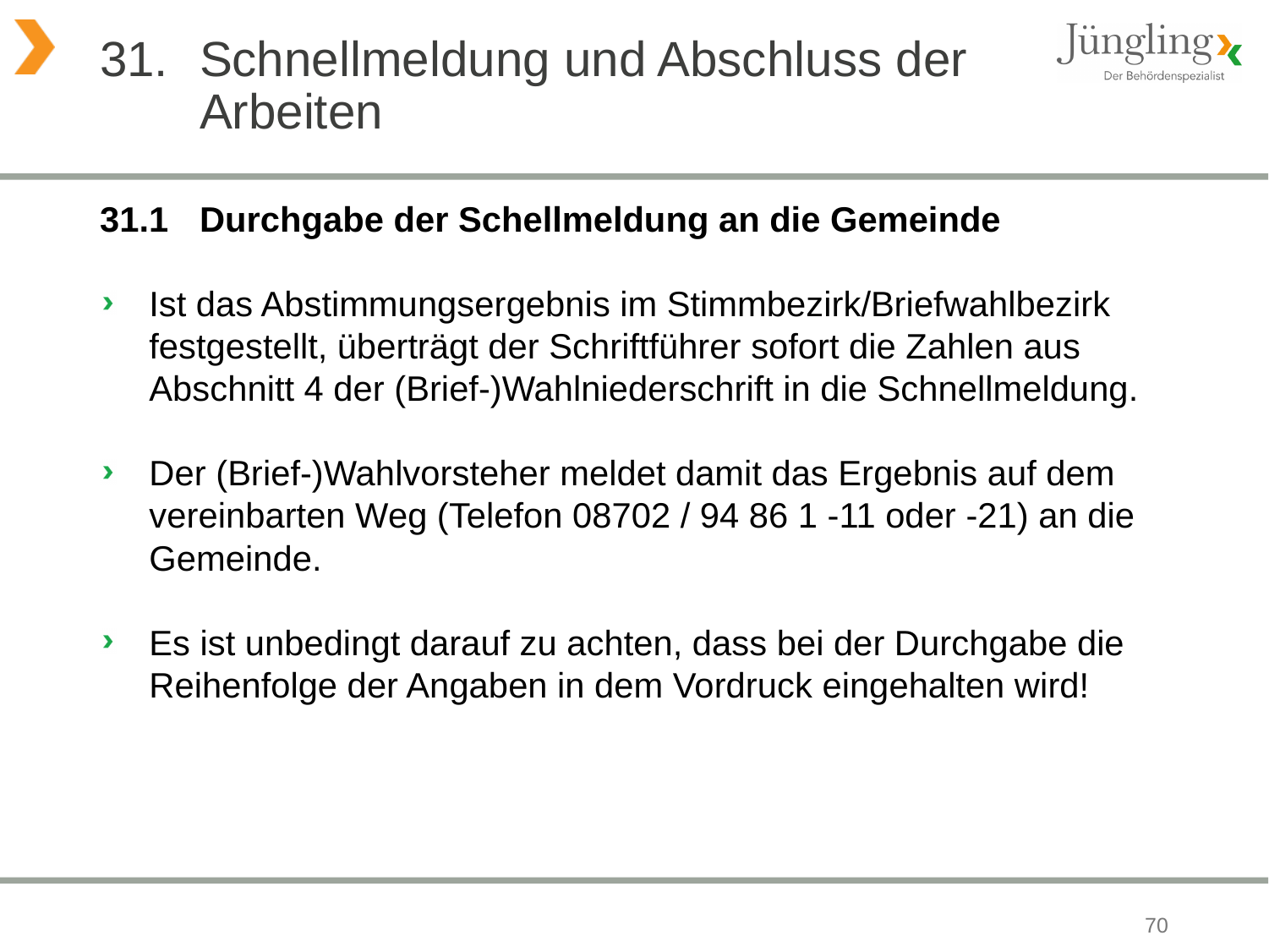

# 31. 	Schnellmeldung und Abschluss der Arbeiten
31.1 	Durchgabe der Schellmeldung an die Gemeinde

Ist das Abstimmungsergebnis im Stimmbezirk/Briefwahlbezirk festgestellt, überträgt der Schriftführer sofort die Zahlen aus Abschnitt 4 der (Brief-)Wahlniederschrift in die Schnellmeldung.

Der (Brief-)Wahlvorsteher meldet damit das Ergebnis auf dem vereinbarten Weg (Telefon 08702 / 94 86 1 -11 oder -21) an die Gemeinde.

Es ist unbedingt darauf zu achten, dass bei der Durchgabe die Reihenfolge der Angaben in dem Vordruck eingehalten wird!

70